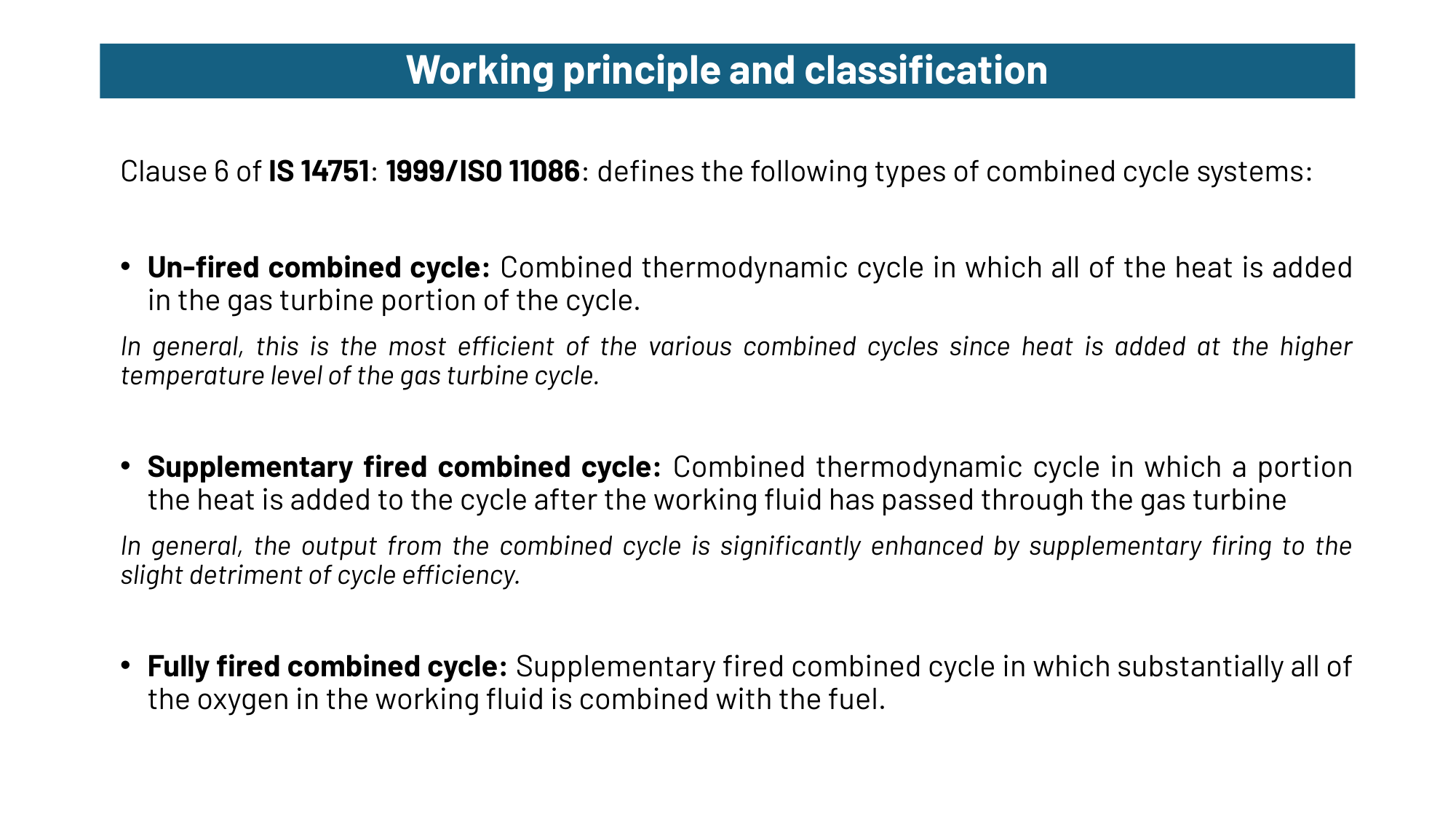

Working principle and classification
Clause 6 of IS 14751: 1999/IS0 11086: defines the following types of combined cycle systems:

Un-fired combined cycle: Combined thermodynamic cycle in which all of the heat is added in the gas turbine portion of the cycle.
In general, this is the most efficient of the various combined cycles since heat is added at the higher temperature level of the gas turbine cycle.

Supplementary fired combined cycle: Combined thermodynamic cycle in which a portion the heat is added to the cycle after the working fluid has passed through the gas turbine
In general, the output from the combined cycle is significantly enhanced by supplementary firing to the slight detriment of cycle efficiency.

Fully fired combined cycle: Supplementary fired combined cycle in which substantially all of the oxygen in the working fluid is combined with the fuel.